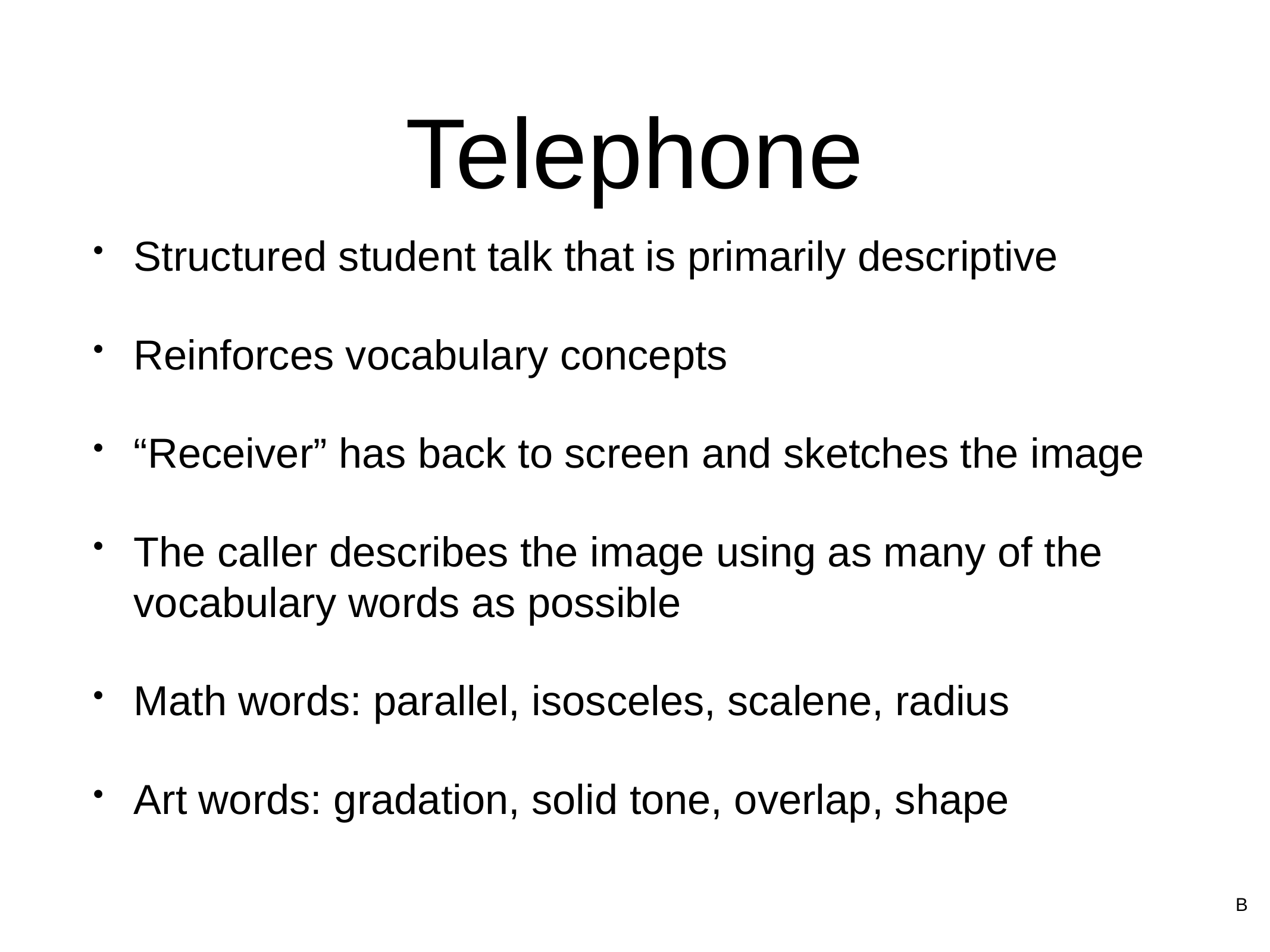

# Telephone
Structured student talk that is primarily descriptive
Reinforces vocabulary concepts
“Receiver” has back to screen and sketches the image
The caller describes the image using as many of the vocabulary words as possible
Math words: parallel, isosceles, scalene, radius
Art words: gradation, solid tone, overlap, shape
B